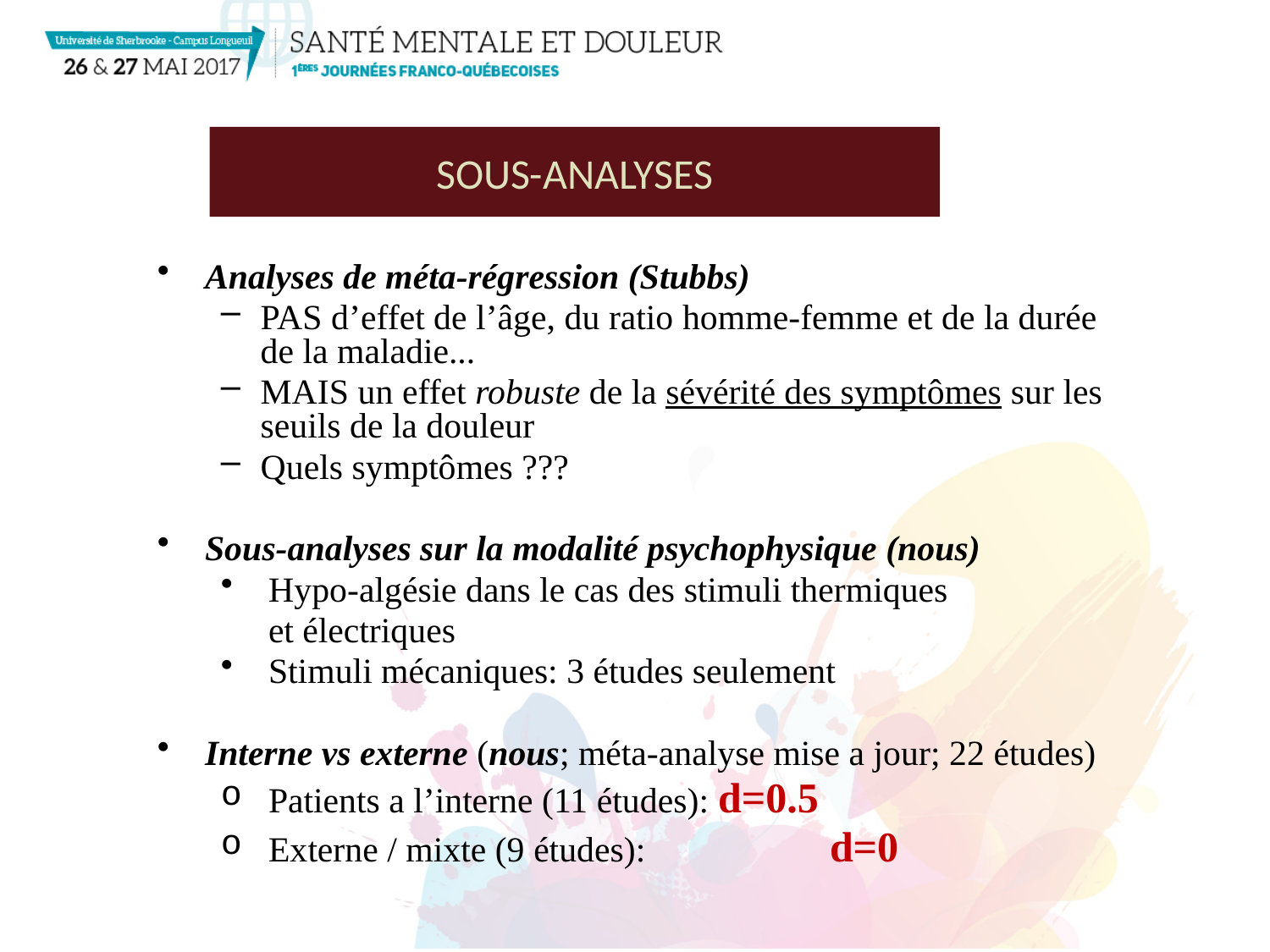

sous-analyses
Analyses de méta-régression (Stubbs)
PAS d’effet de l’âge, du ratio homme-femme et de la durée de la maladie...
MAIS un effet robuste de la sévérité des symptômes sur les seuils de la douleur
Quels symptômes ???

Sous-analyses sur la modalité psychophysique (nous)
Hypo-algésie dans le cas des stimuli thermiques
	et électriques
Stimuli mécaniques: 3 études seulement

Interne vs externe (nous; méta-analyse mise a jour; 22 études)
Patients a l’interne (11 études): d=0.5
Externe / mixte (9 études): 	      d=0